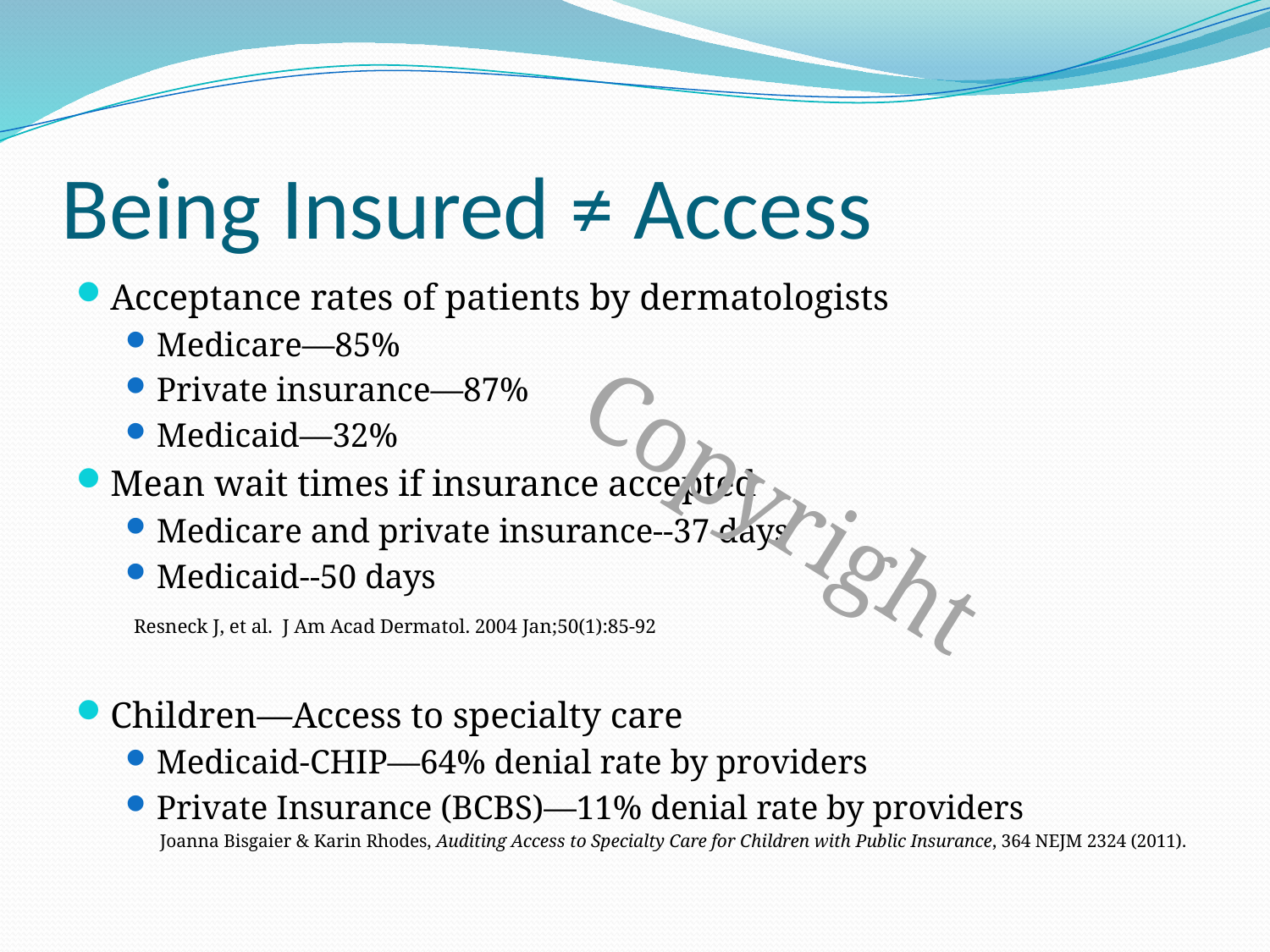

# Being Insured ≠ Access
Acceptance rates of patients by dermatologists
Medicare—85%
Private insurance—87%
Medicaid—32%
Mean wait times if insurance accepted
Medicare and private insurance--37 days
Medicaid--50 days
 Resneck J, et al.  J Am Acad Dermatol. 2004 Jan;50(1):85-92

Children—Access to specialty care
Medicaid-CHIP—64% denial rate by providers
Private Insurance (BCBS)—11% denial rate by providers
Joanna Bisgaier & Karin Rhodes, Auditing Access to Specialty Care for Children with Public Insurance, 364 NEJM 2324 (2011).

Copyright